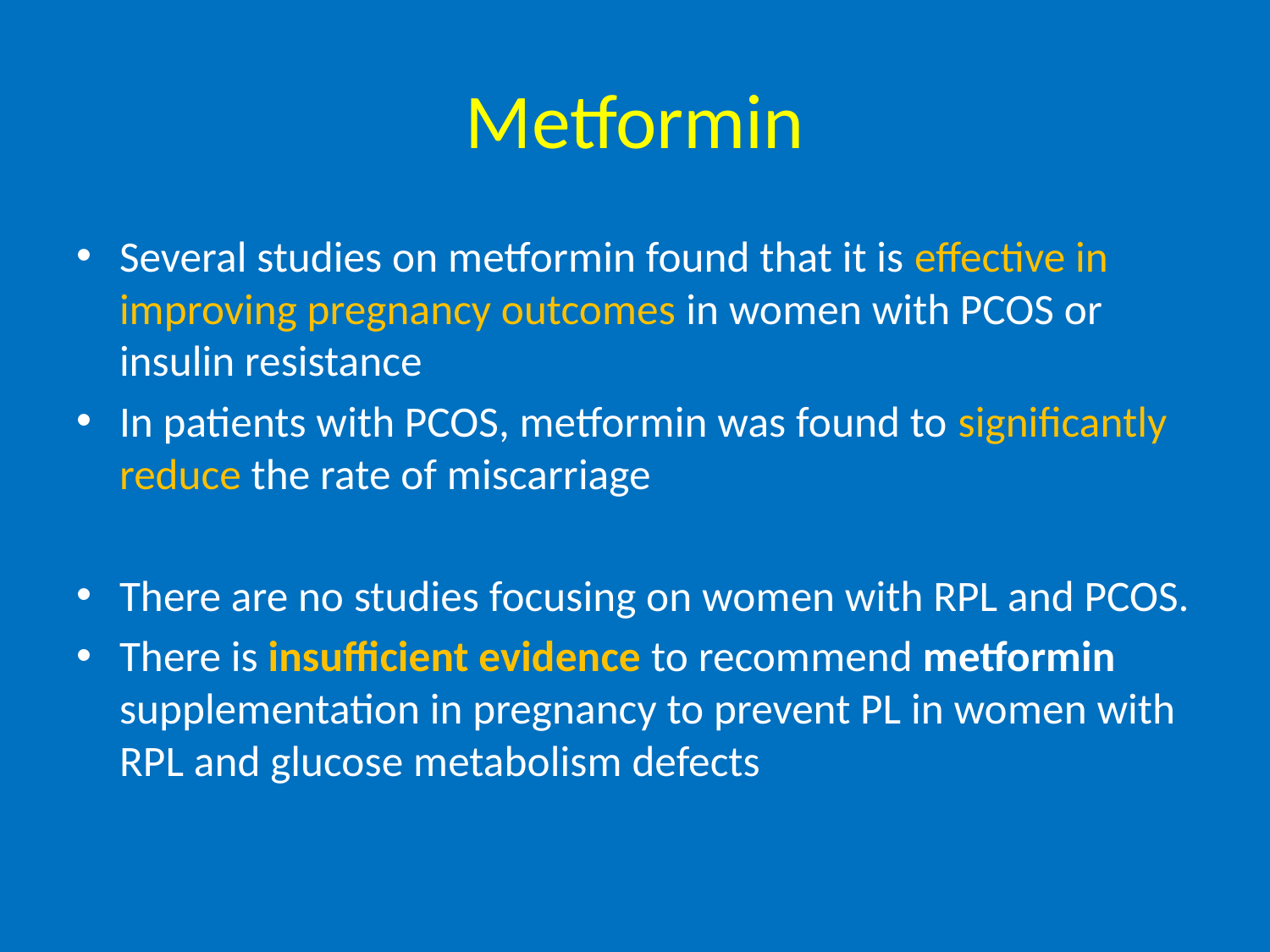

# Metformin
Several studies on metformin found that it is effective in improving pregnancy outcomes in women with PCOS or insulin resistance
In patients with PCOS, metformin was found to significantly reduce the rate of miscarriage

There are no studies focusing on women with RPL and PCOS.
There is insufficient evidence to recommend metformin supplementation in pregnancy to prevent PL in women with RPL and glucose metabolism defects